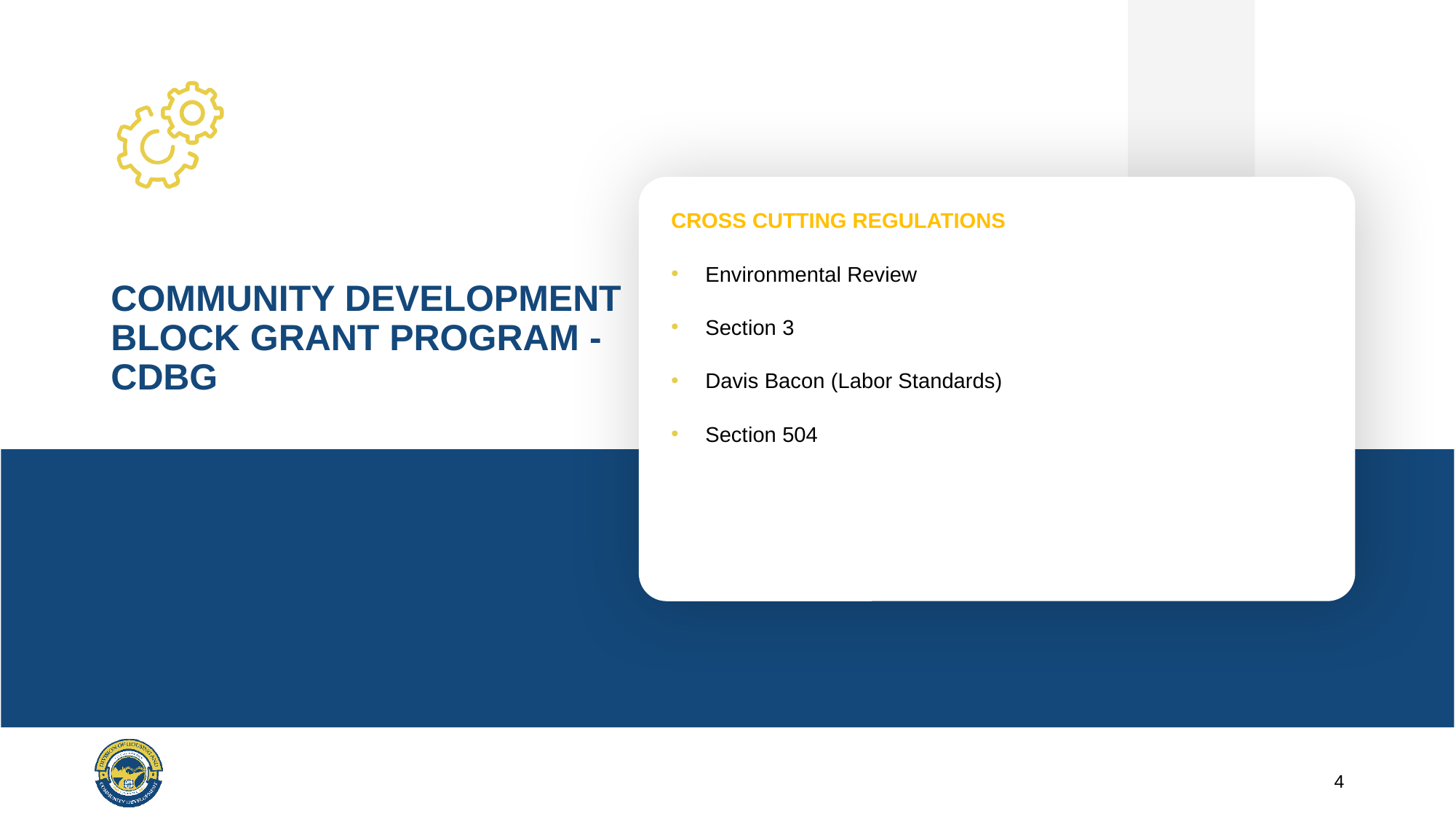

CROSS CUTTING REGULATIONS
Environmental Review
Section 3
Davis Bacon (Labor Standards)
Section 504

# COMMUNITY DEVELOPMENT BLOCK GRANT PROGRAM - CDBG

4